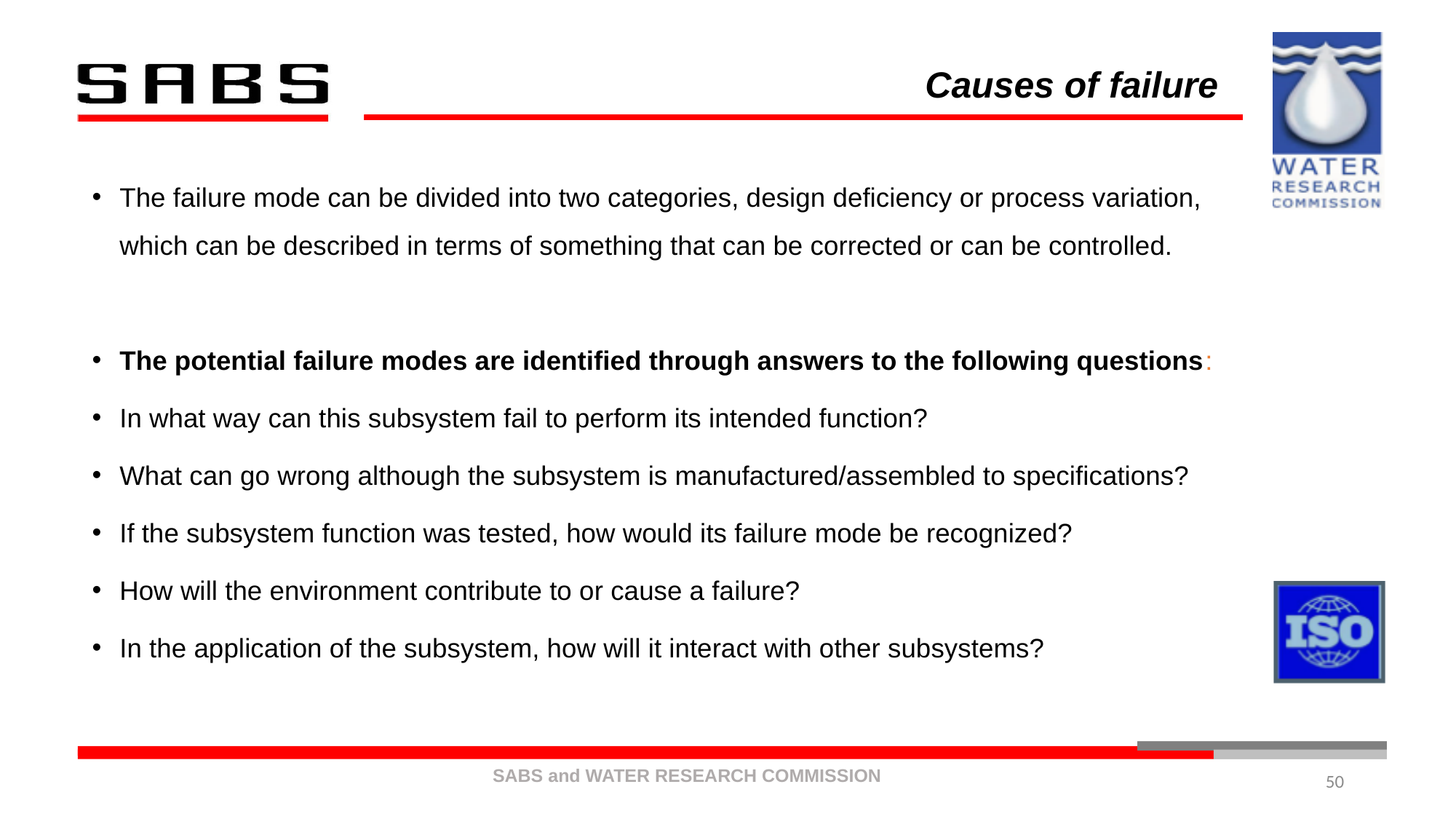

# Causes of failure

The failure mode can be divided into two categories, design deficiency or process variation, which can be described in terms of something that can be corrected or can be controlled.

The potential failure modes are identified through answers to the following questions:
In what way can this subsystem fail to perform its intended function?
What can go wrong although the subsystem is manufactured/assembled to specifications?
If the subsystem function was tested, how would its failure mode be recognized?
How will the environment contribute to or cause a failure?
In the application of the subsystem, how will it interact with other subsystems?

50